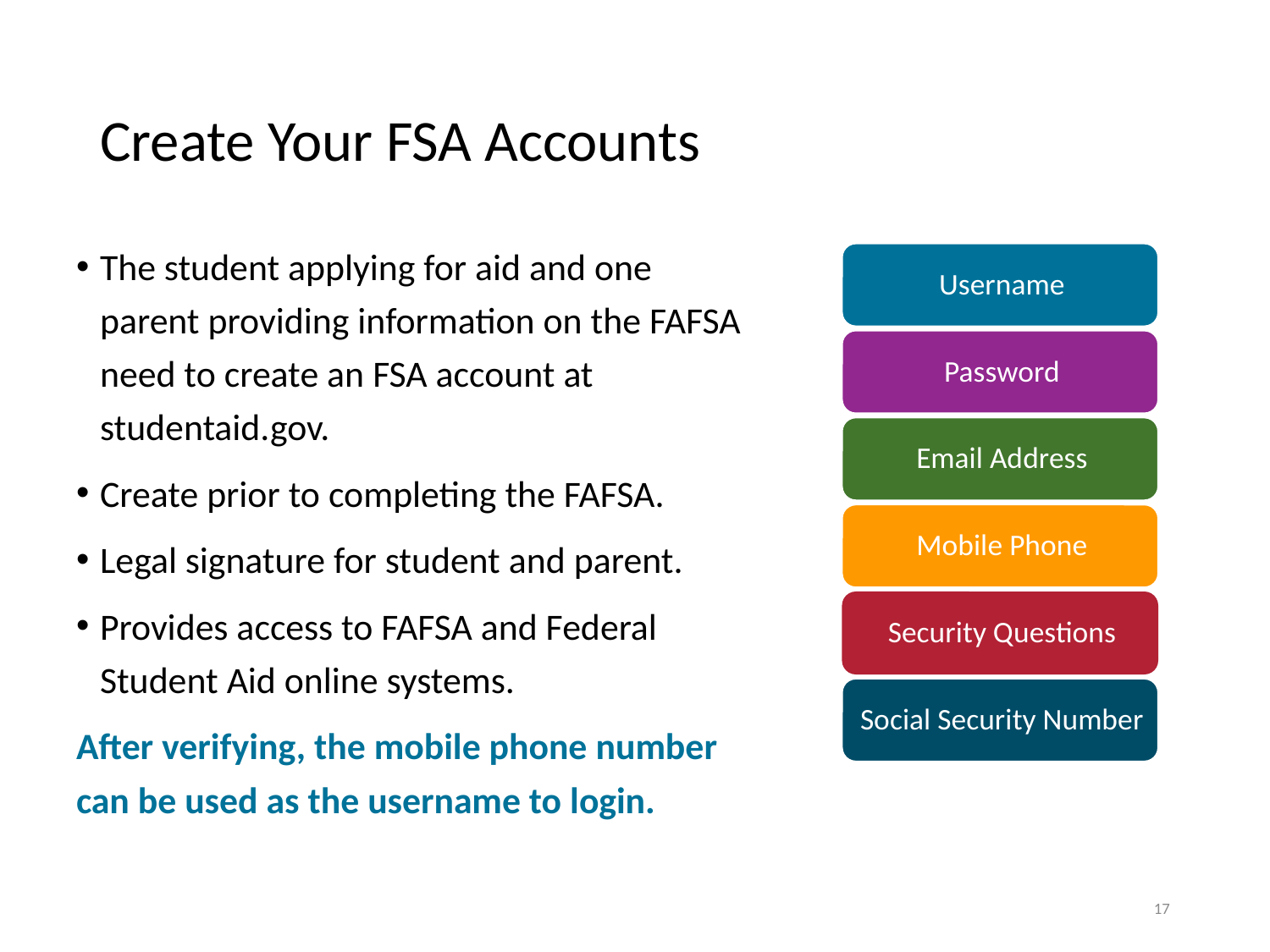

# Create Your FSA Accounts
The student applying for aid and one parent providing information on the FAFSA need to create an FSA account at studentaid.gov.
Create prior to completing the FAFSA.
Legal signature for student and parent.
Provides access to FAFSA and Federal Student Aid online systems.
After verifying, the mobile phone number can be used as the username to login.
Username
Password
Email Address
Mobile Phone
Security Questions
Social Security Number
17